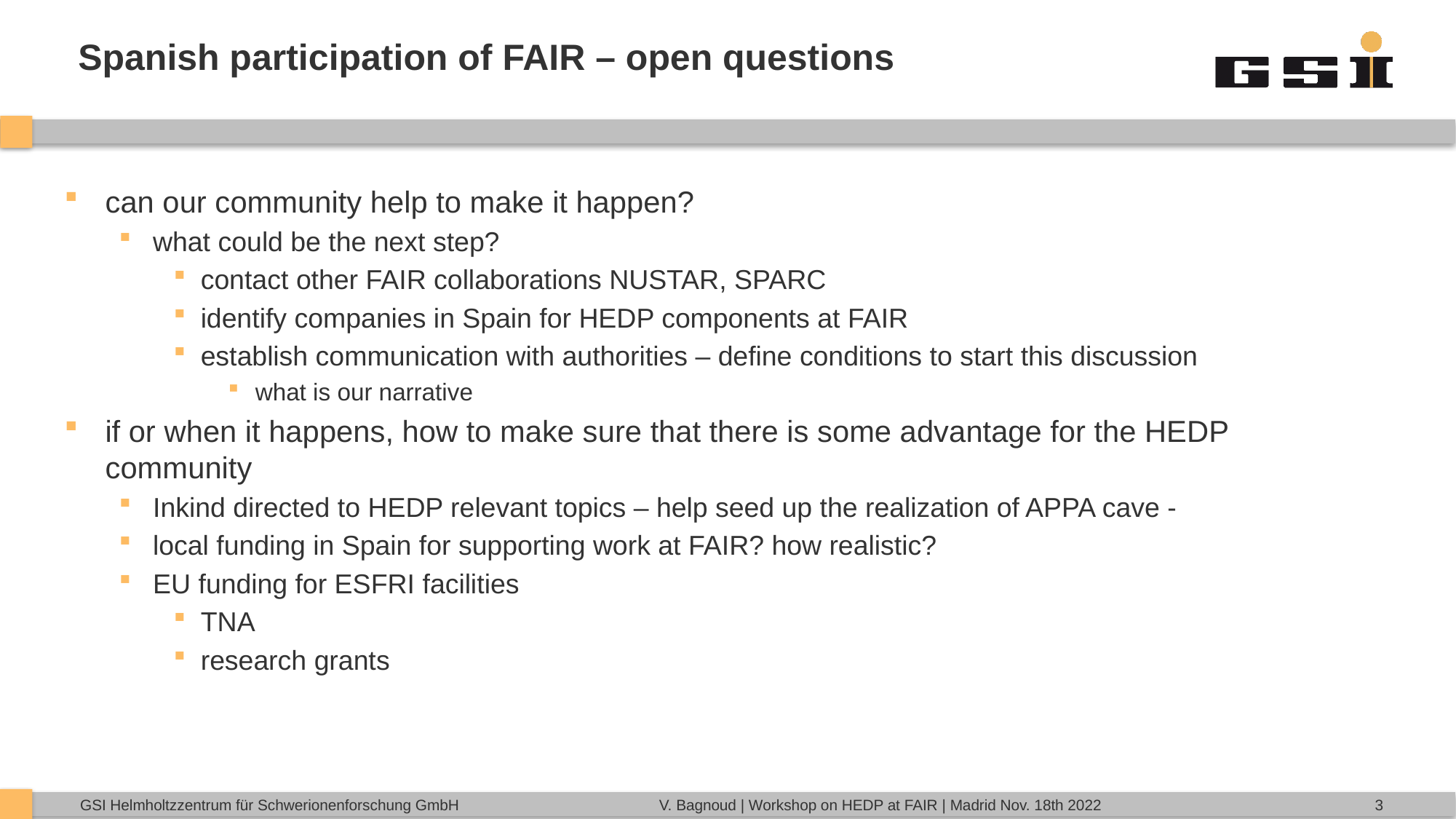

# Spanish participation of FAIR – open questions
can our community help to make it happen?
what could be the next step?
contact other FAIR collaborations NUSTAR, SPARC
identify companies in Spain for HEDP components at FAIR
establish communication with authorities – define conditions to start this discussion
what is our narrative
if or when it happens, how to make sure that there is some advantage for the HEDP community
Inkind directed to HEDP relevant topics – help seed up the realization of APPA cave -
local funding in Spain for supporting work at FAIR? how realistic?
EU funding for ESFRI facilities
TNA
research grants

3
V. Bagnoud | Workshop on HEDP at FAIR | Madrid Nov. 18th 2022